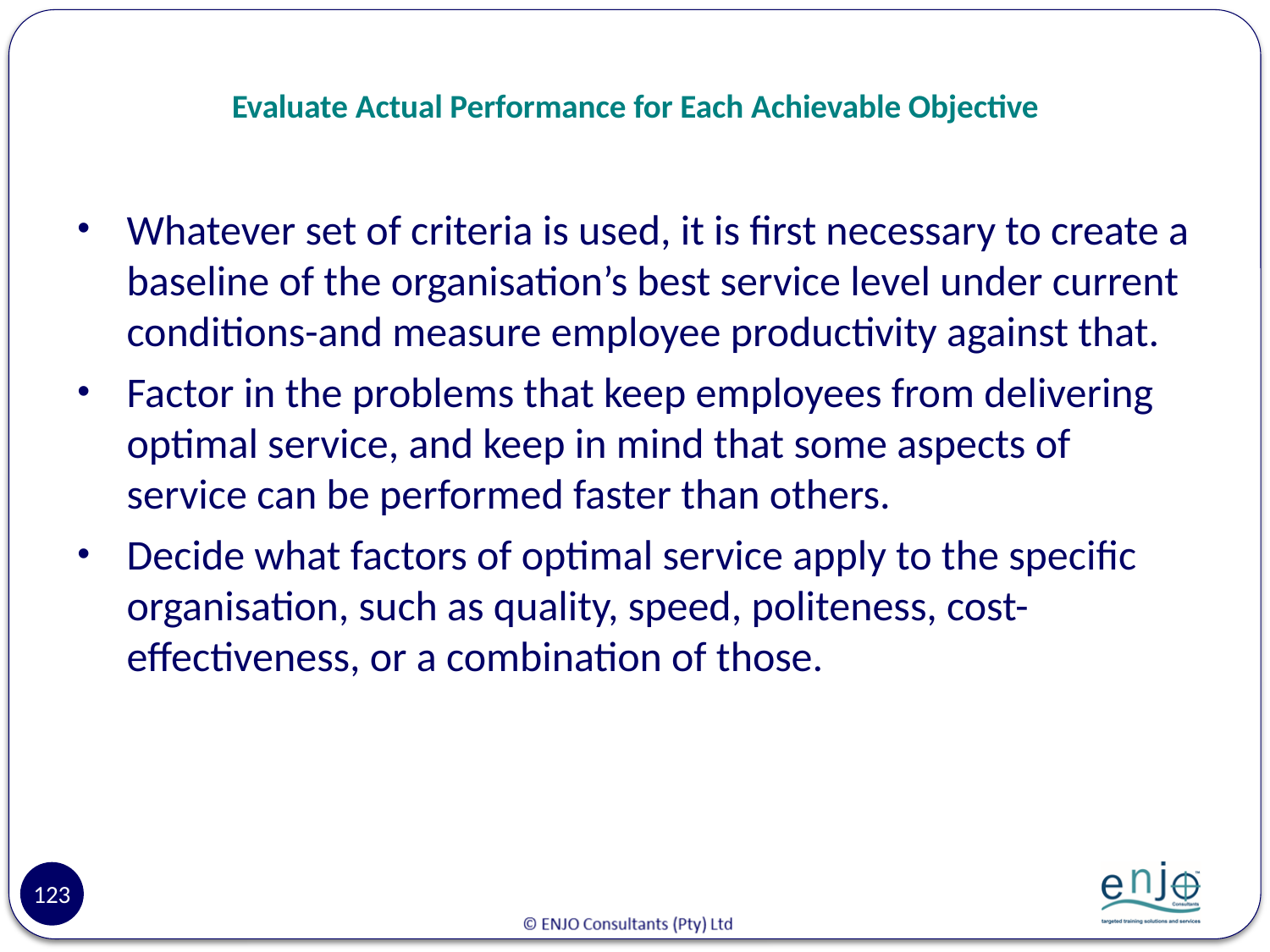

# Evaluate Actual Performance for Each Achievable Objective
Whatever set of criteria is used, it is first necessary to create a baseline of the organisation’s best service level under current conditions-and measure employee productivity against that.
Factor in the problems that keep employees from delivering optimal service, and keep in mind that some aspects of service can be performed faster than others.
Decide what factors of optimal service apply to the specific organisation, such as quality, speed, politeness, cost-effectiveness, or a combination of those.

123